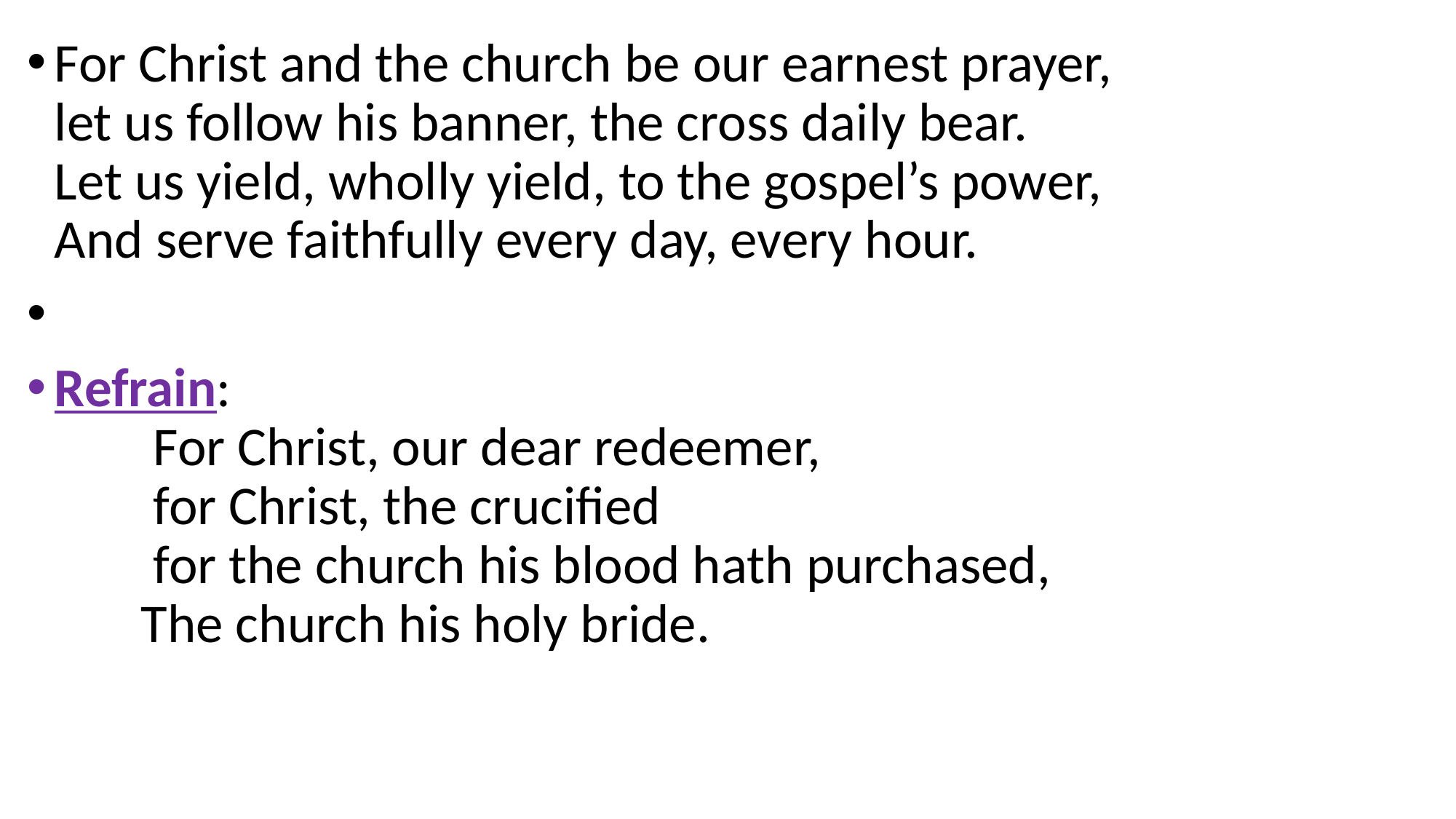

For Christ and the church be our earnest prayer,
let us follow his banner, the cross daily bear.  
Let us yield, wholly yield, to the gospel’s power,
And serve faithfully every day, every hour.

Refrain:
        For Christ, our dear redeemer,
        for Christ, the crucified
        for the church his blood hath purchased,
       The church his holy bride.